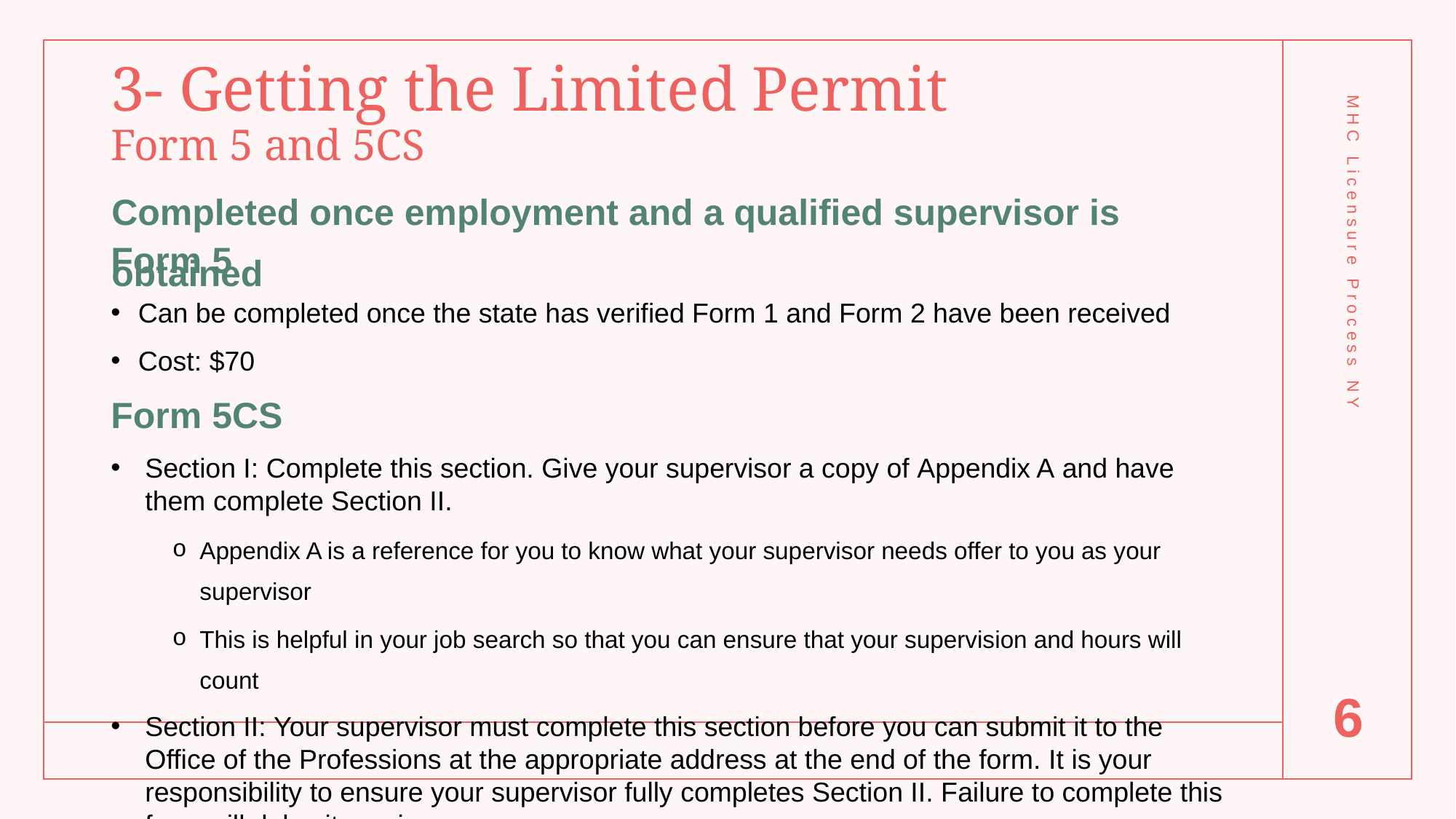

# 3- Getting the Limited Permit Form 5 and 5CS
Completed once employment and a qualified supervisor is obtained
Form 5
Can be completed once the state has verified Form 1 and Form 2 have been received
Cost: $70
Form 5CS
Section I: Complete this section. Give your supervisor a copy of Appendix A and have them complete Section II.
Appendix A is a reference for you to know what your supervisor needs offer to you as your supervisor
This is helpful in your job search so that you can ensure that your supervision and hours will count
Section II: Your supervisor must complete this section before you can submit it to the Office of the Professions at the appropriate address at the end of the form. It is your responsibility to ensure your supervisor fully completes Section II. Failure to complete this form will delay its review.

MHC Licensure Process NY

6